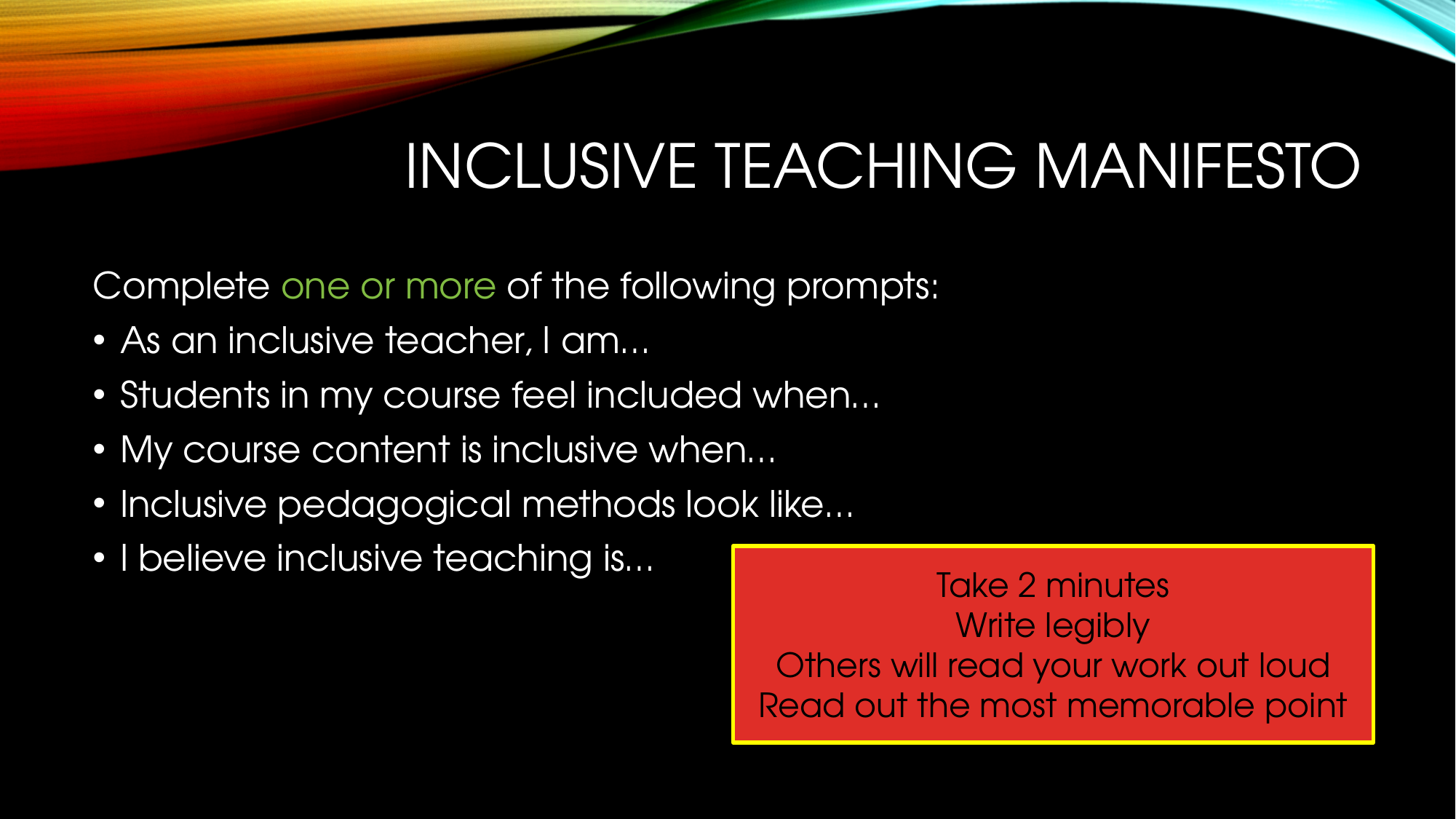

# Inclusive teaching manifesto
Complete one or more of the following prompts:
As an inclusive teacher, I am…
Students in my course feel included when…
My course content is inclusive when…
Inclusive pedagogical methods look like…
I believe inclusive teaching is…
Take 2 minutes
Write legibly
Others will read your work out loud
Read out the most memorable point